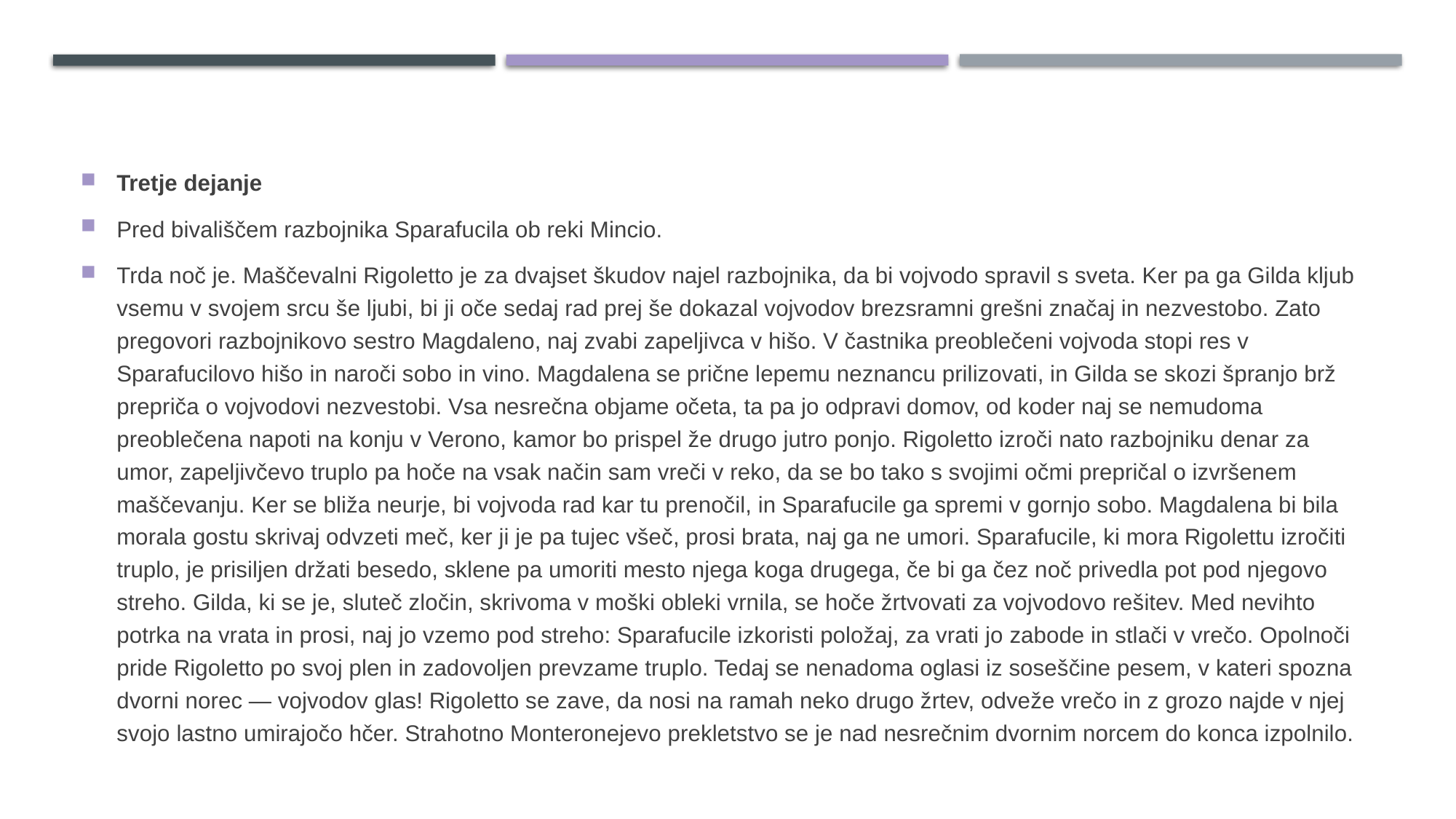

#
Tretje dejanje
Pred bivališčem razbojnika Sparafucila ob reki Mincio.
Trda noč je. Maščevalni Rigoletto je za dvajset škudov najel razbojnika, da bi vojvodo spravil s sveta. Ker pa ga Gilda kljub vsemu v svojem srcu še ljubi, bi ji oče sedaj rad prej še dokazal vojvodov brezsramni grešni značaj in nezvestobo. Zato pregovori razbojnikovo sestro Magdaleno, naj zvabi zapeljivca v hišo. V častnika preoblečeni vojvoda stopi res v Sparafucilovo hišo in naroči sobo in vino. Magdalena se prične lepemu neznancu prilizovati, in Gilda se skozi špranjo brž prepriča o vojvodovi nezvestobi. Vsa nesrečna objame očeta, ta pa jo odpravi domov, od koder naj se nemudoma preoblečena napoti na konju v Verono, kamor bo prispel že drugo jutro ponjo. Rigoletto izroči nato razbojniku denar za umor, zapeljivčevo truplo pa hoče na vsak način sam vreči v reko, da se bo tako s svojimi očmi prepričal o izvršenem maščevanju. Ker se bliža neurje, bi vojvoda rad kar tu prenočil, in Sparafucile ga spremi v gornjo sobo. Magdalena bi bila morala gostu skrivaj odvzeti meč, ker ji je pa tujec všeč, prosi brata, naj ga ne umori. Sparafucile, ki mora Rigolettu izročiti truplo, je prisiljen držati besedo, sklene pa umoriti mesto njega koga drugega, če bi ga čez noč privedla pot pod njegovo streho. Gilda, ki se je, sluteč zločin, skrivoma v moški obleki vrnila, se hoče žrtvovati za vojvodovo rešitev. Med nevihto potrka na vrata in prosi, naj jo vzemo pod streho: Sparafucile izkoristi položaj, za vrati jo zabode in stlači v vrečo. Opolnoči pride Rigoletto po svoj plen in zadovoljen prevzame truplo. Tedaj se nenadoma oglasi iz soseščine pesem, v kateri spozna dvorni norec — vojvodov glas! Rigoletto se zave, da nosi na ramah neko drugo žrtev, odveže vrečo in z grozo najde v njej svojo lastno umirajočo hčer. Strahotno Monteronejevo prekletstvo se je nad nesrečnim dvornim norcem do konca izpolnilo.